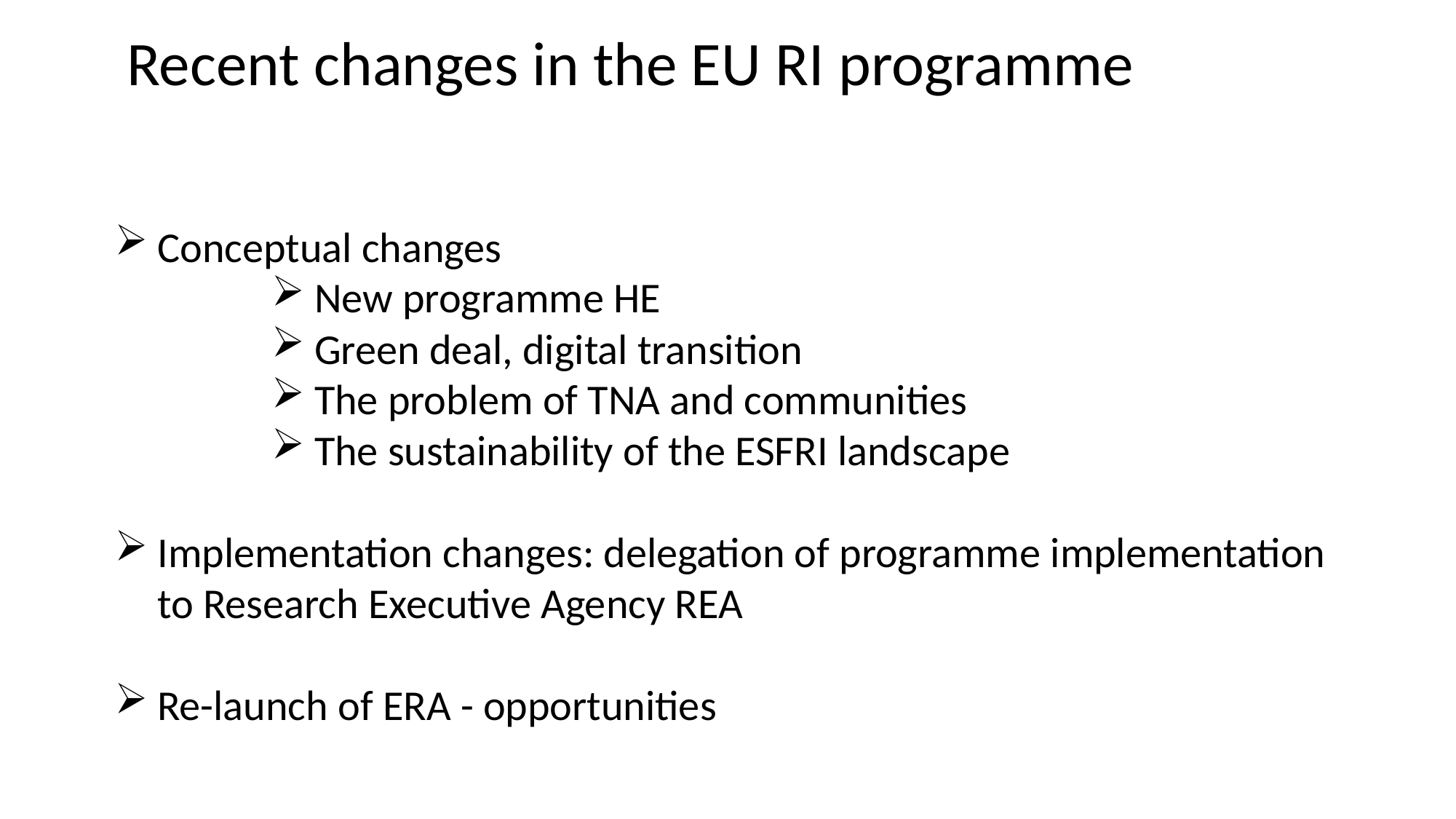

# Recent changes in the EU RI programme
Conceptual changes
New programme HE
Green deal, digital transition
The problem of TNA and communities
The sustainability of the ESFRI landscape

Implementation changes: delegation of programme implementation to Research Executive Agency REA

Re-launch of ERA - opportunities